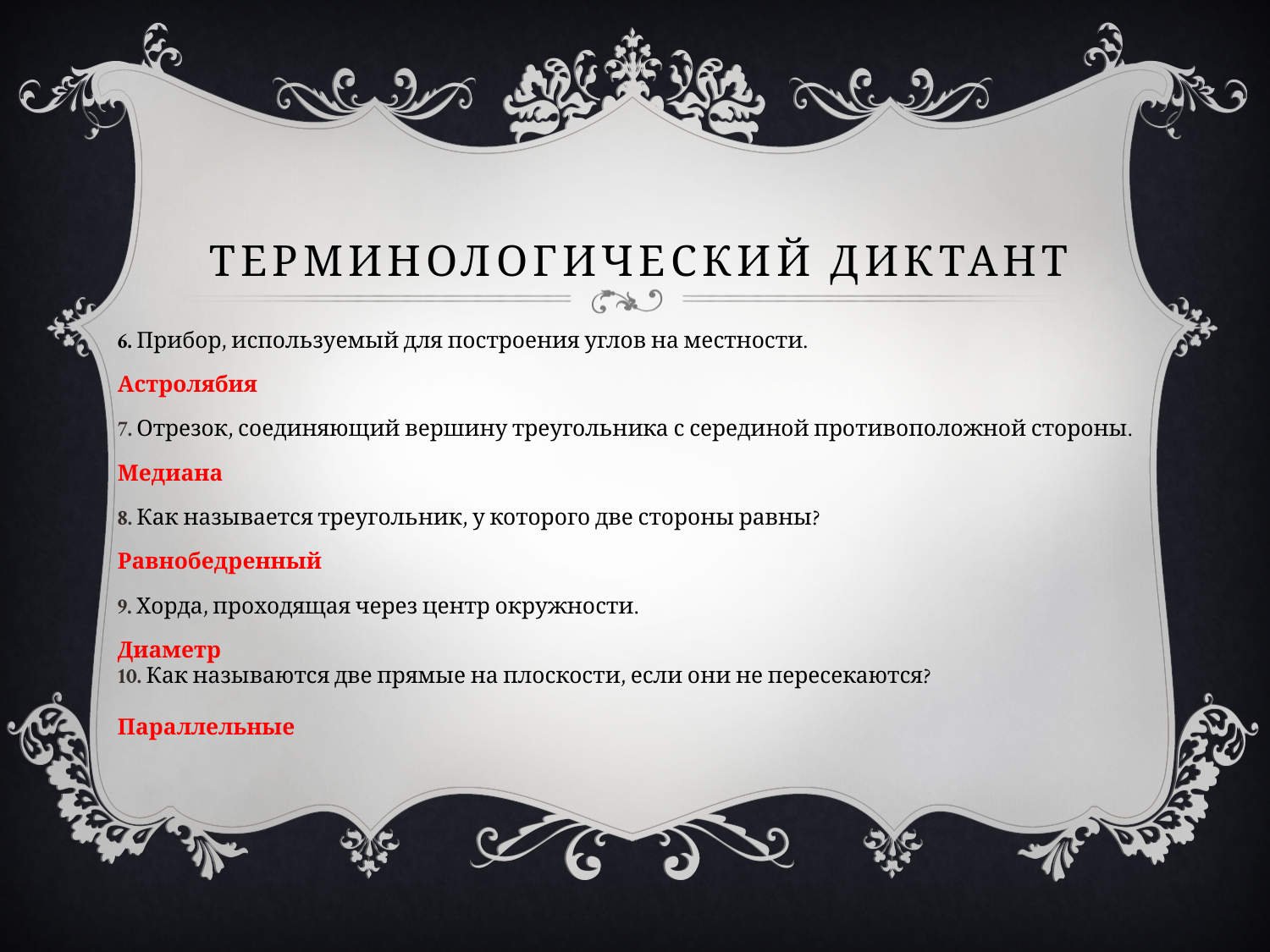

# Терминологический диктант
6. Прибор, используемый для построения углов на местности.
Астролябия
7. Отрезок, соединяющий вершину треугольника с серединой противоположной стороны.
Медиана
8. Как называется треугольник, у которого две стороны равны?
Равнобедренный
9. Хорда, проходящая через центр окружности.
Диаметр
10. Как называются две прямые на плоскости, если они не пересекаются?

Параллельные